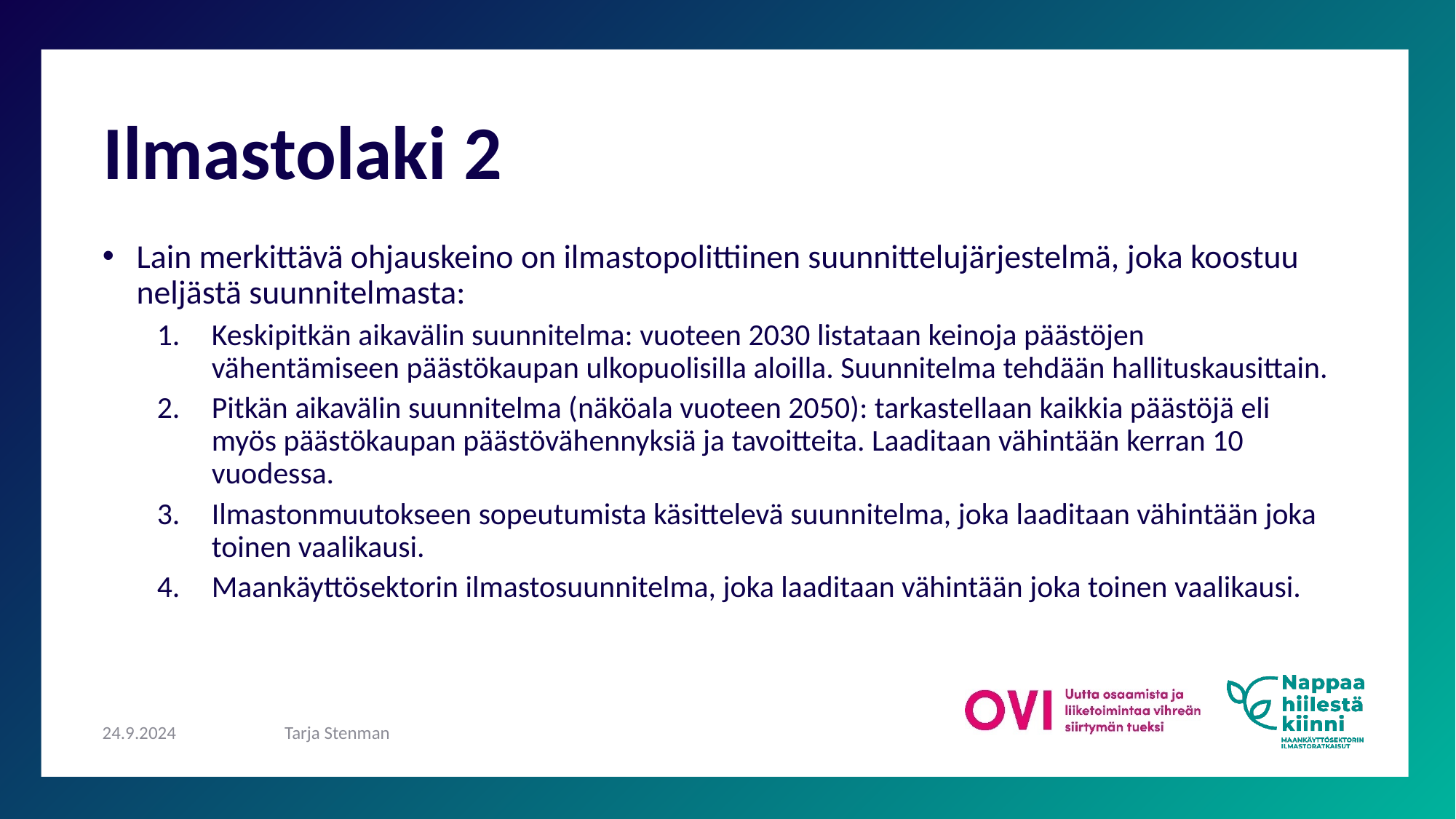

# Ilmastolaki 2
Lain merkittävä ohjauskeino on ilmastopolittiinen suunnittelujärjestelmä, joka koostuu neljästä suunnitelmasta:
Keskipitkän aikavälin suunnitelma: vuoteen 2030 listataan keinoja päästöjen vähentämiseen päästökaupan ulkopuolisilla aloilla. Suunnitelma tehdään hallituskausittain.
Pitkän aikavälin suunnitelma (näköala vuoteen 2050): tarkastellaan kaikkia päästöjä eli myös päästökaupan päästövähennyksiä ja tavoitteita. Laaditaan vähintään kerran 10 vuodessa.
Ilmastonmuutokseen sopeutumista käsittelevä suunnitelma, joka laaditaan vähintään joka toinen vaalikausi.
Maankäyttösektorin ilmastosuunnitelma, joka laaditaan vähintään joka toinen vaalikausi.
24.9.2024
Tarja Stenman